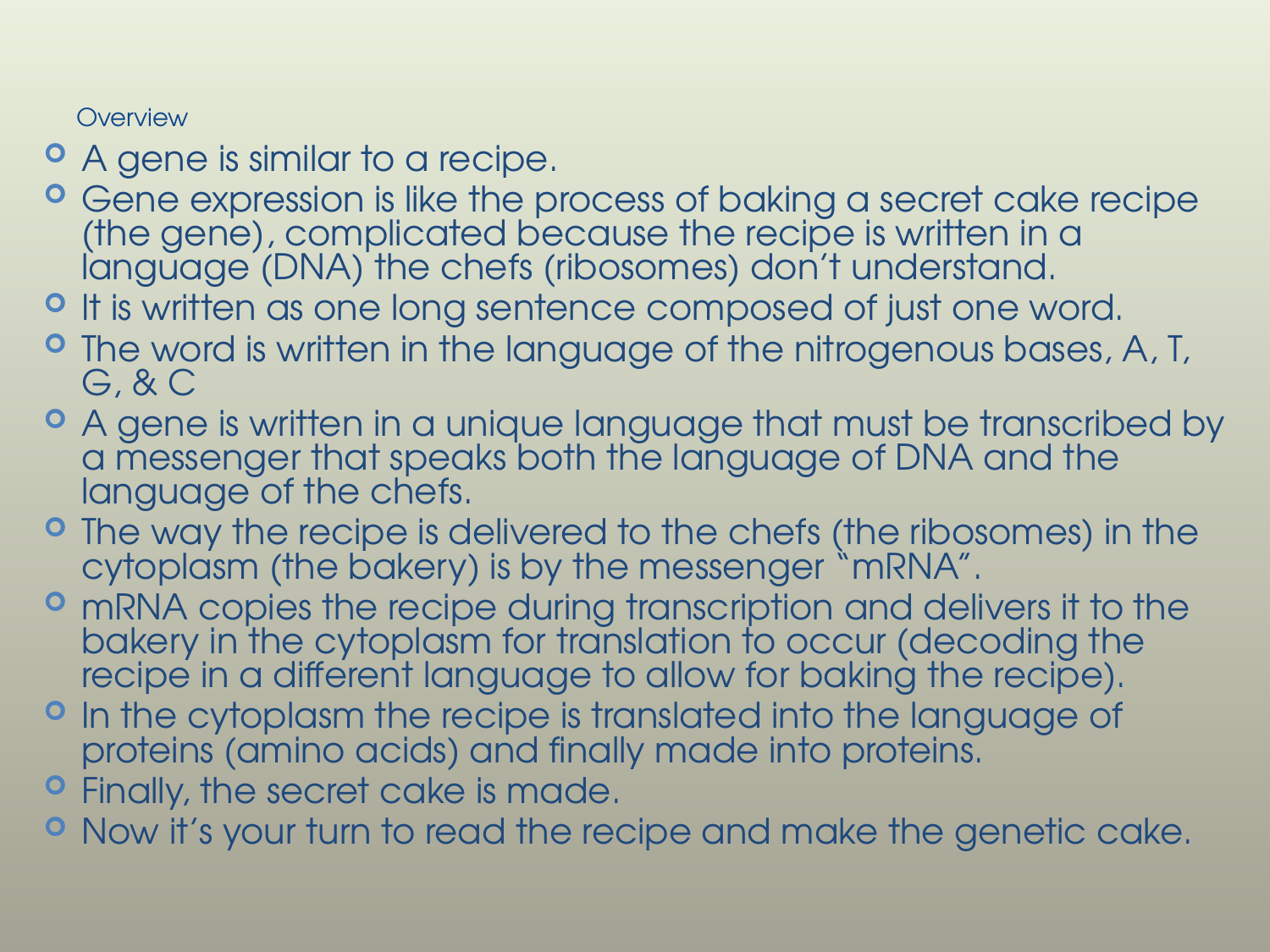

# Overview
A gene is similar to a recipe.
Gene expression is like the process of baking a secret cake recipe (the gene), complicated because the recipe is written in a language (DNA) the chefs (ribosomes) don’t understand.
It is written as one long sentence composed of just one word.
The word is written in the language of the nitrogenous bases, A, T, G, & C
A gene is written in a unique language that must be transcribed by a messenger that speaks both the language of DNA and the language of the chefs.
The way the recipe is delivered to the chefs (the ribosomes) in the cytoplasm (the bakery) is by the messenger “mRNA”.
mRNA copies the recipe during transcription and delivers it to the bakery in the cytoplasm for translation to occur (decoding the recipe in a different language to allow for baking the recipe).
In the cytoplasm the recipe is translated into the language of proteins (amino acids) and finally made into proteins.
Finally, the secret cake is made.
Now it’s your turn to read the recipe and make the genetic cake.